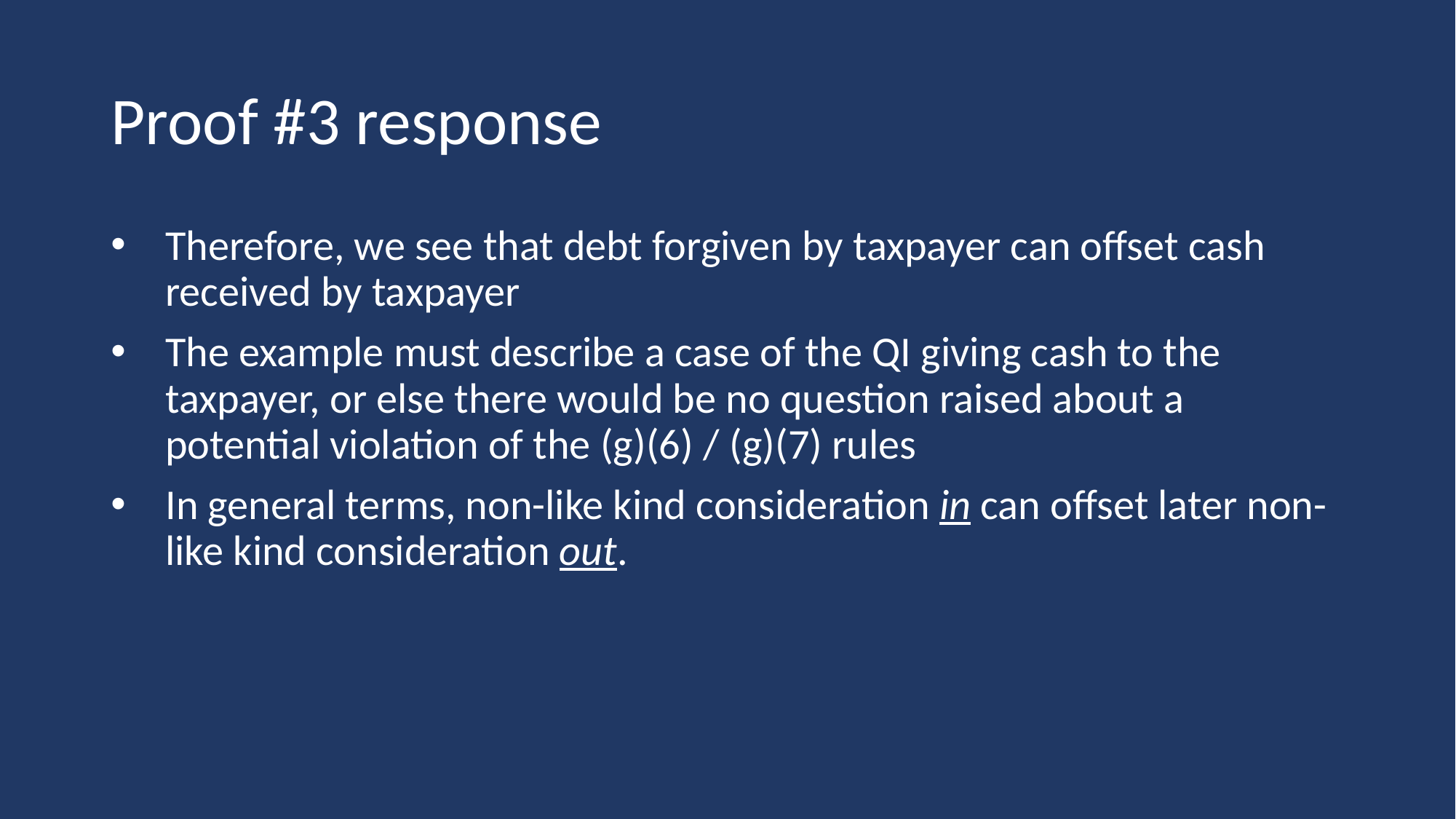

# Proof #3 response
Therefore, we see that debt forgiven by taxpayer can offset cash received by taxpayer
The example must describe a case of the QI giving cash to the taxpayer, or else there would be no question raised about a potential violation of the (g)(6) / (g)(7) rules
In general terms, non-like kind consideration in can offset later non-like kind consideration out.